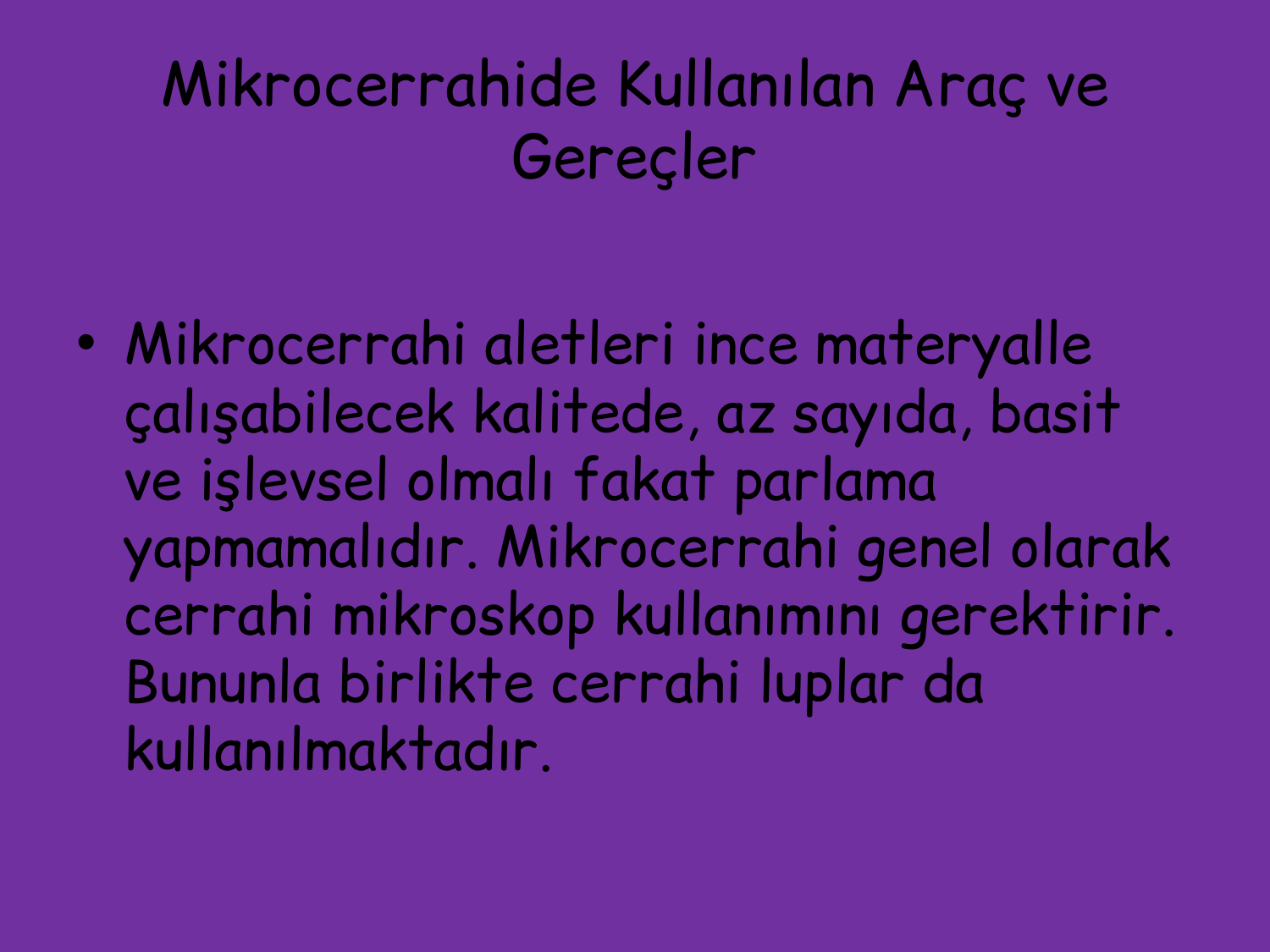

# Mikrocerrahide Kullanılan Araç ve Gereçler

Mikrocerrahi aletleri ince materyalle çalışabilecek kalitede, az sayıda, basit ve işlevsel olmalı fakat parlama yapmamalıdır. Mikrocerrahi genel olarak cerrahi mikroskop kullanımını gerektirir. Bununla birlikte cerrahi luplar da kullanılmaktadır.